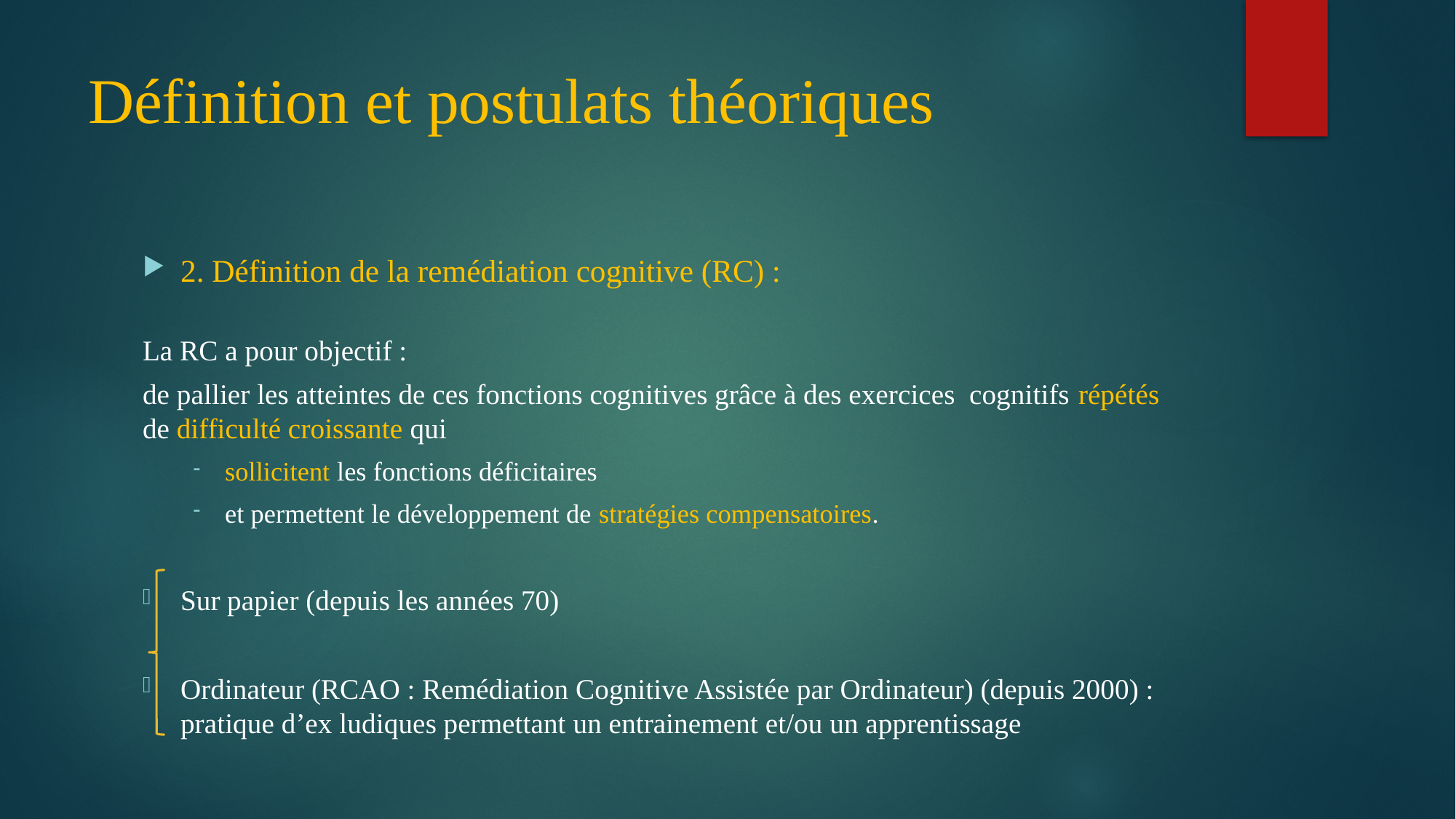

# Définition et postulats théoriques
2. Définition de la remédiation cognitive (RC) :

La RC a pour objectif :
de pallier les atteintes de ces fonctions cognitives grâce à des exercices  cognitifs répétés de difficulté croissante qui
sollicitent les fonctions déficitaires
et permettent le développement de stratégies compensatoires.

Sur papier (depuis les années 70)

Ordinateur (RCAO : Remédiation Cognitive Assistée par Ordinateur) (depuis 2000) : pratique d’ex ludiques permettant un entrainement et/ou un apprentissage